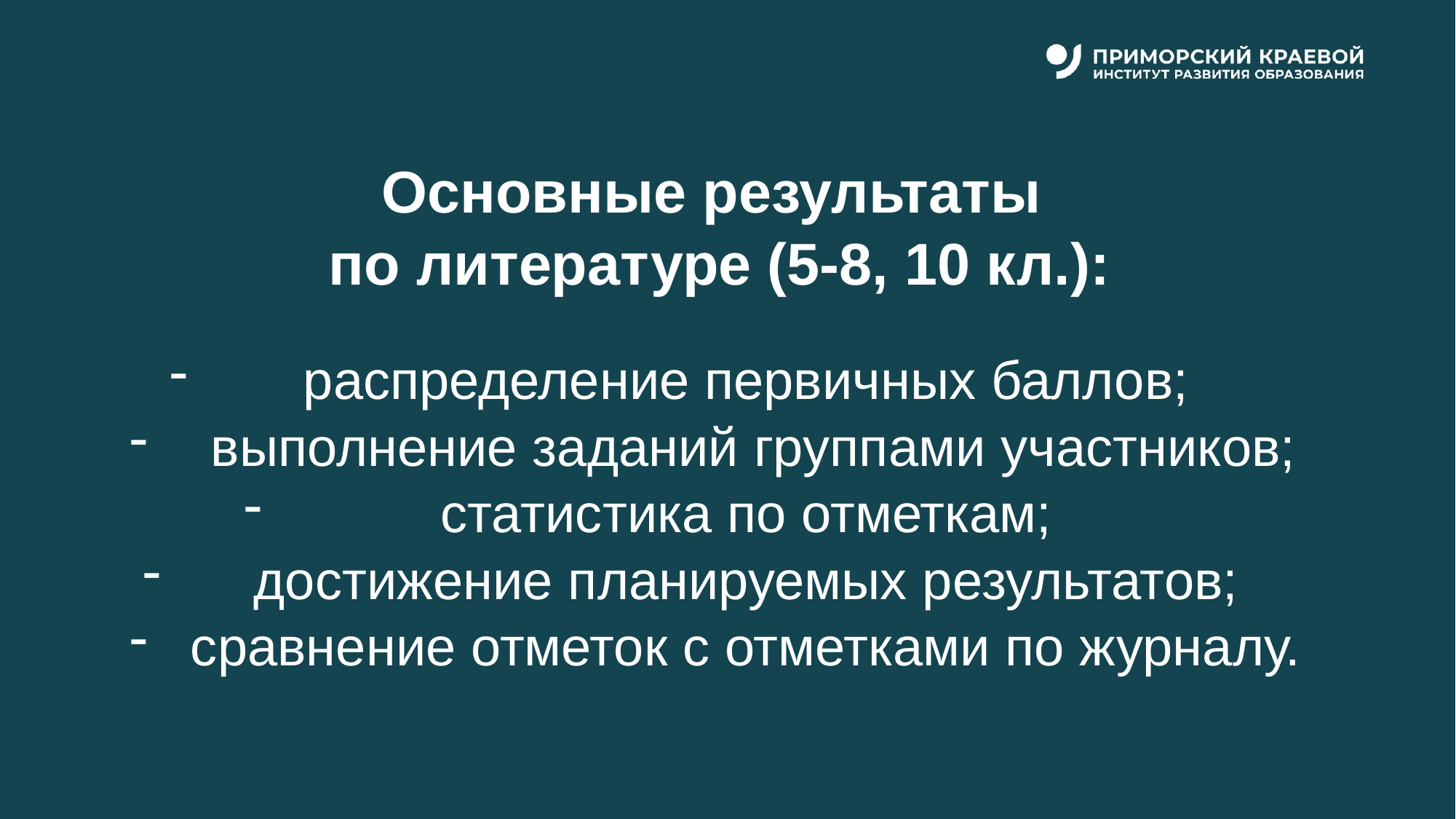

Основные результаты
по литературе (5-8, 10 кл.):

распределение первичных баллов;
 выполнение заданий группами участников;
статистика по отметкам;
достижение планируемых результатов;
сравнение отметок с отметками по журналу.